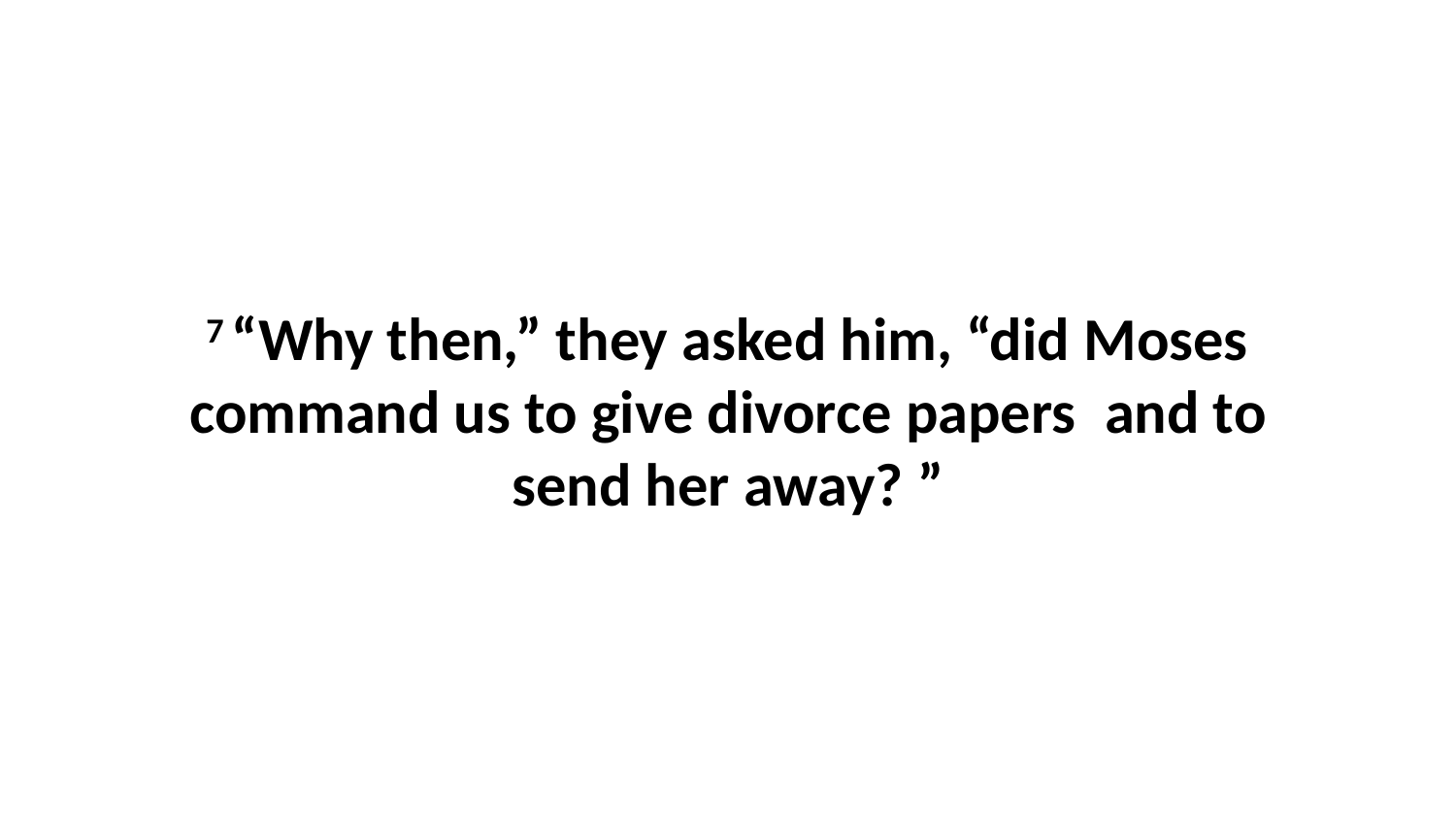

7 “Why then,” they asked him, “did Moses command us to give divorce papers  and to send her away? ”